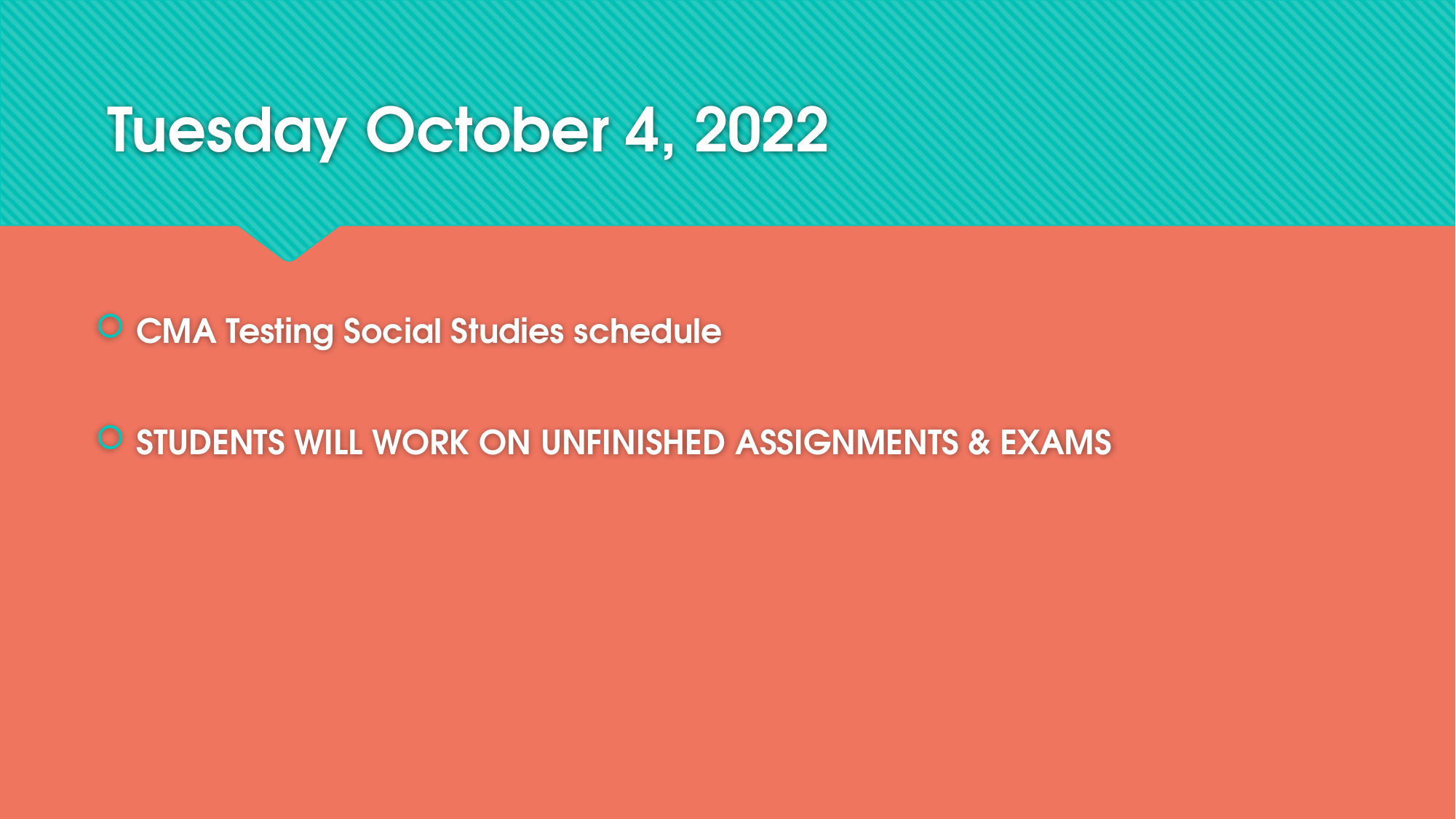

# Tuesday October 4, 2022
CMA Testing Social Studies schedule

STUDENTS WILL WORK ON UNFINISHED ASSIGNMENTS & EXAMS